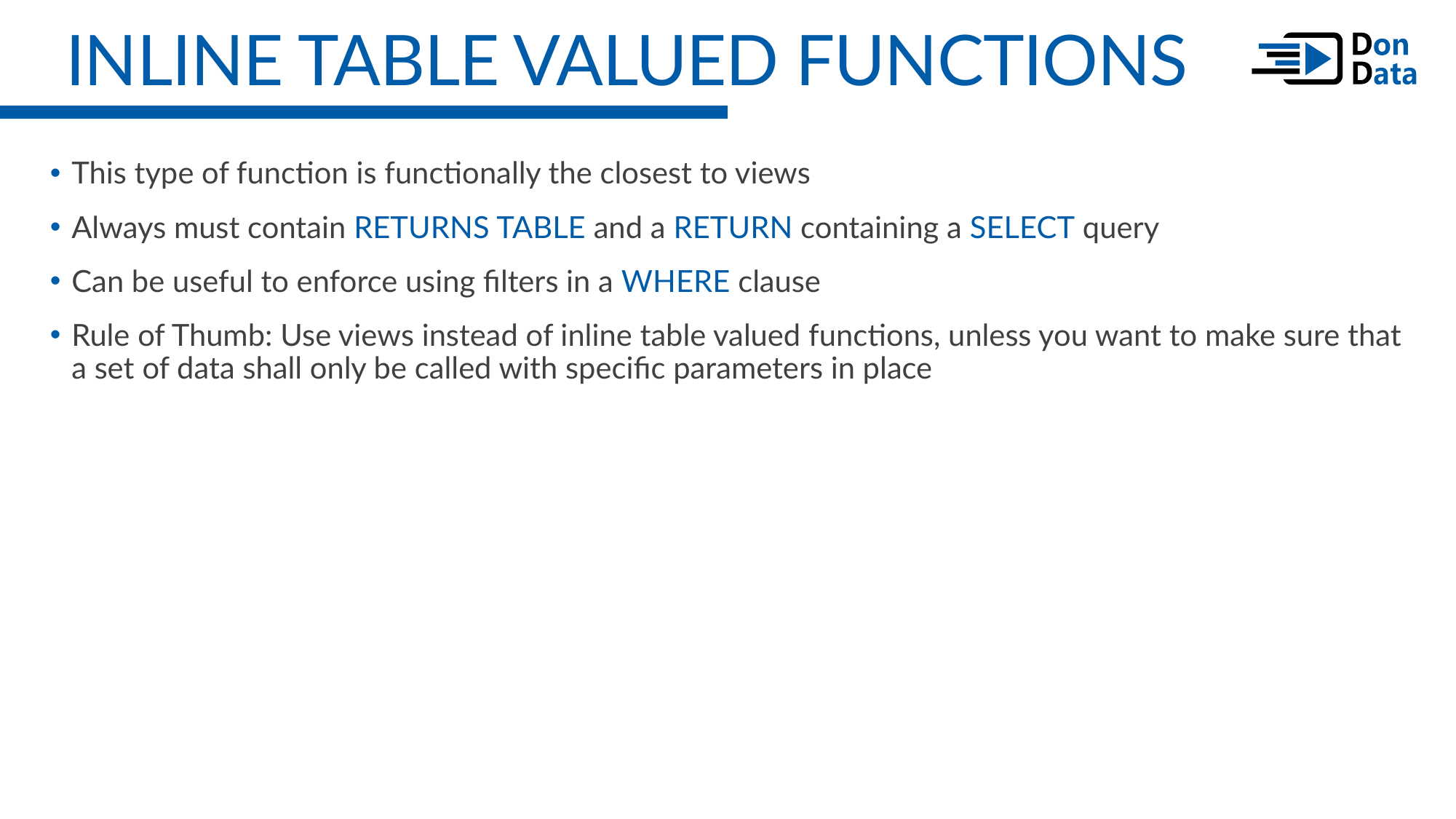

Inline Table Valued Functions
This type of function is functionally the closest to views
Always must contain RETURNS TABLE and a RETURN containing a SELECT query
Can be useful to enforce using filters in a WHERE clause
Rule of Thumb: Use views instead of inline table valued functions, unless you want to make sure that a set of data shall only be called with specific parameters in place